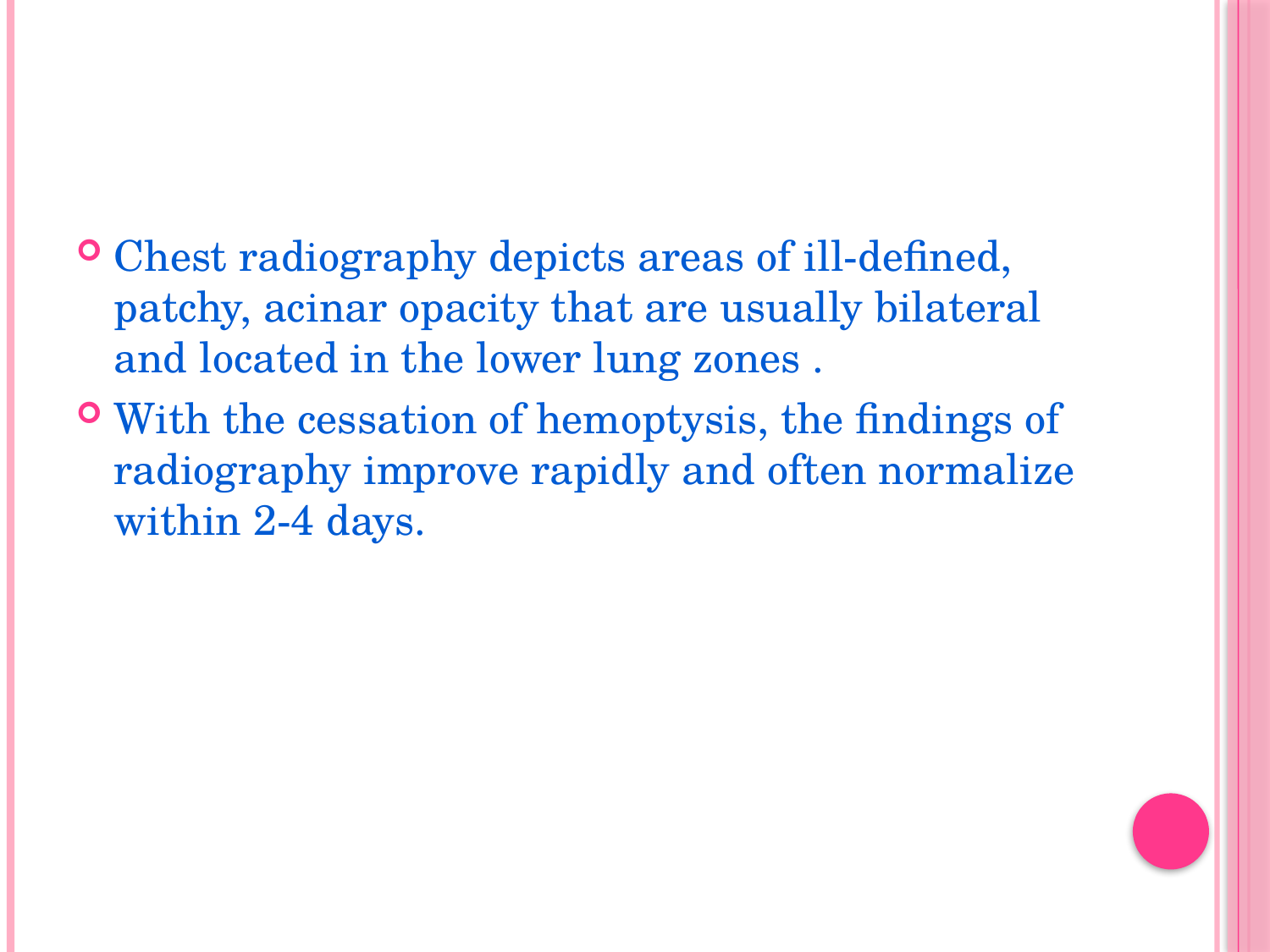

#
Chest radiography depicts areas of ill-defined, patchy, acinar opacity that are usually bilateral and located in the lower lung zones .
With the cessation of hemoptysis, the findings of radiography improve rapidly and often normalize within 2-4 days.